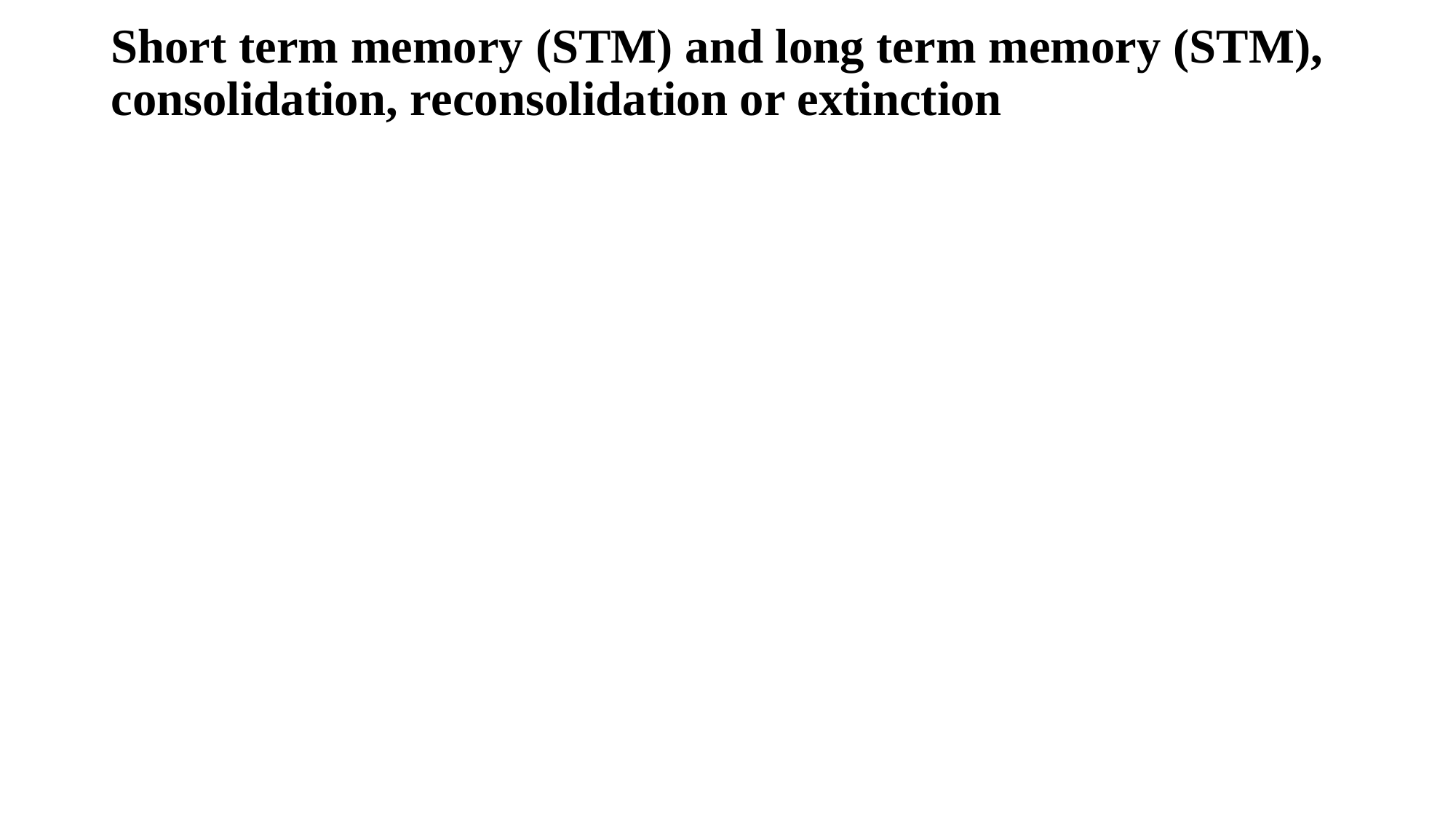

# Short term memory (STM) and long term memory (STM), consolidation, reconsolidation or extinction